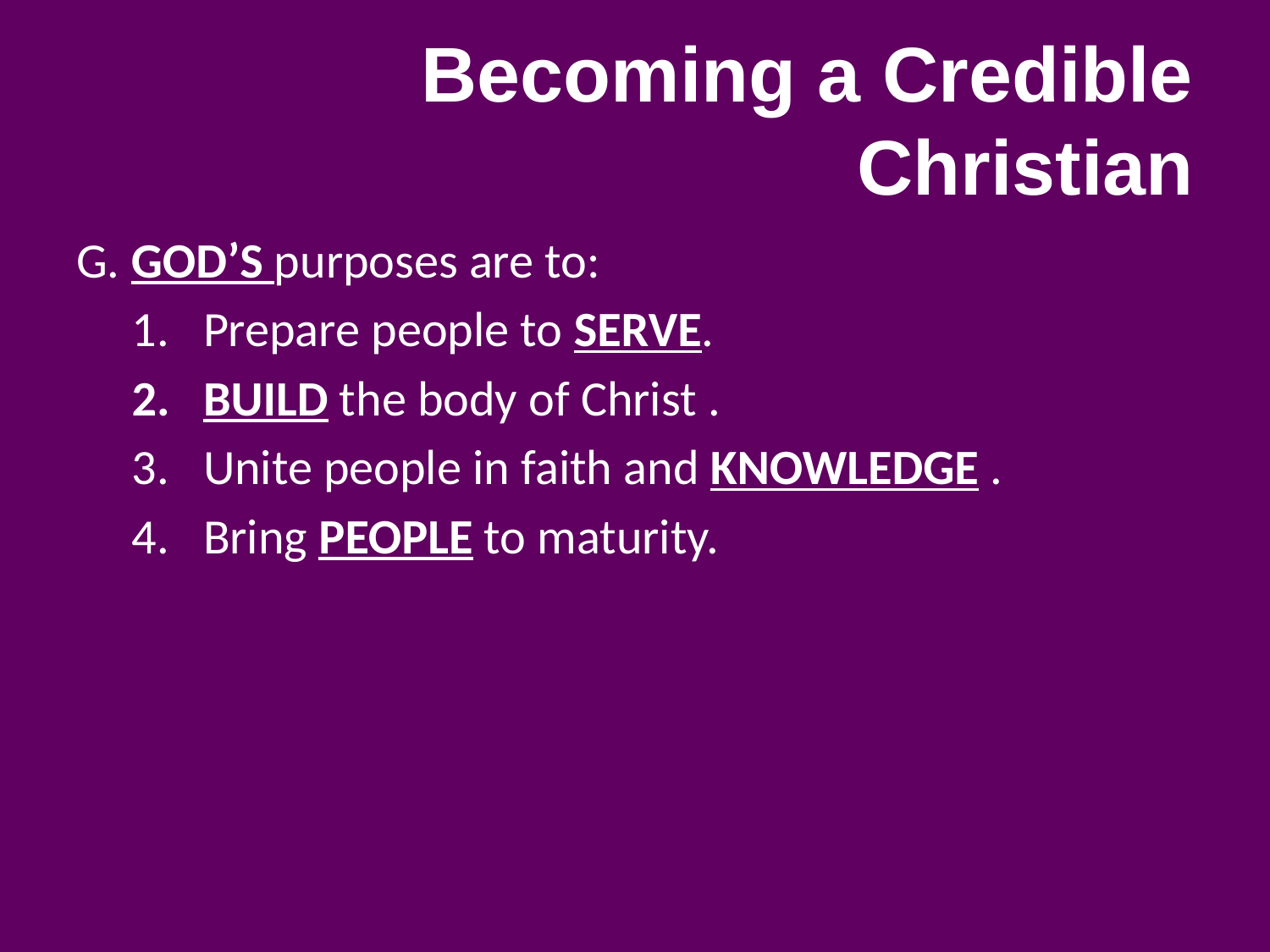

# Becoming a Credible Christian
G. GOD’S purposes are to:
Prepare people to SERVE.
BUILD the body of Christ .
Unite people in faith and KNOWLEDGE .
Bring PEOPLE to maturity.